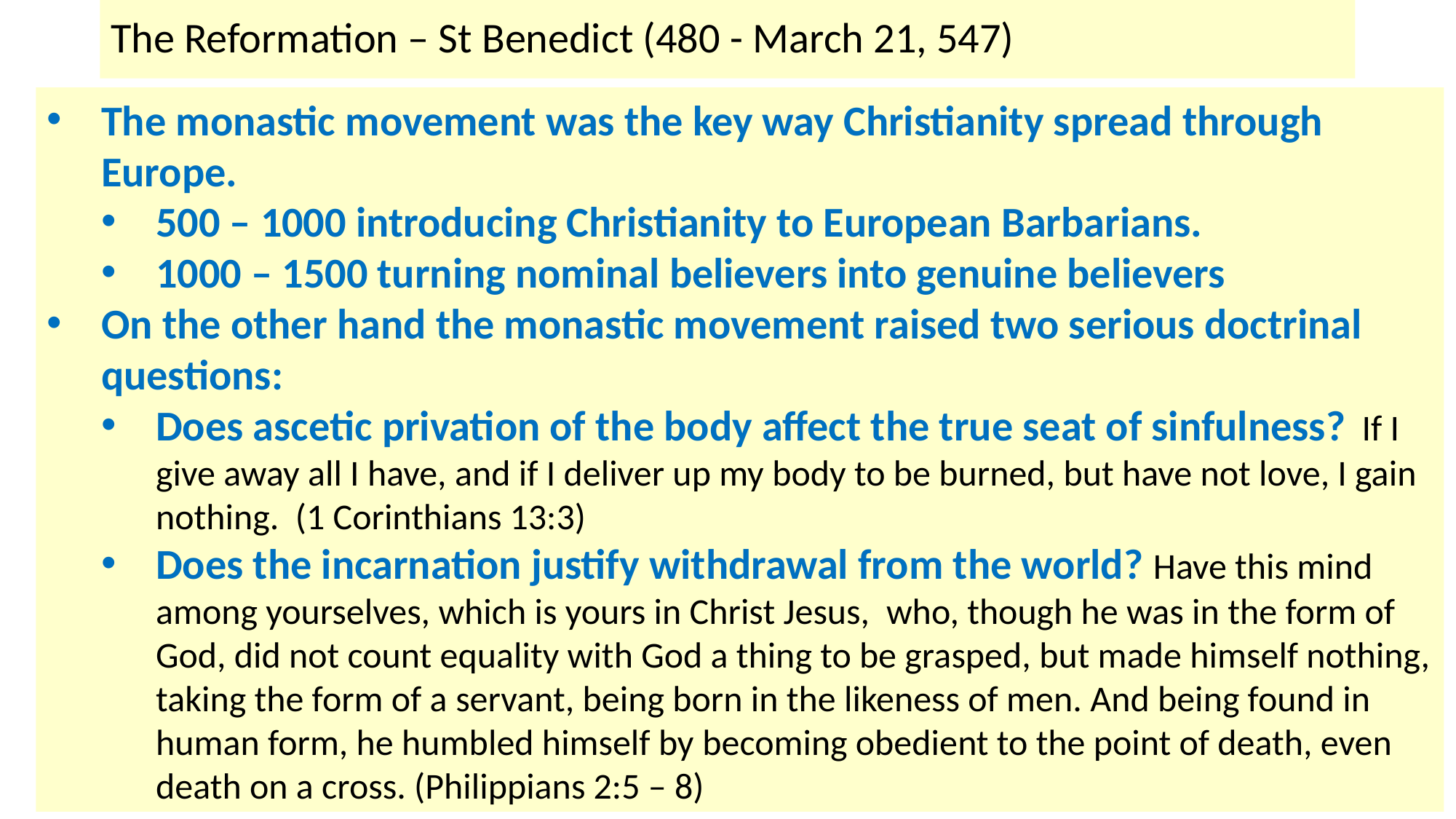

# The Reformation – St Benedict (480 - March 21, 547)
The monastic movement was the key way Christianity spread through Europe.
500 – 1000 introducing Christianity to European Barbarians.
1000 – 1500 turning nominal believers into genuine believers
On the other hand the monastic movement raised two serious doctrinal questions:
Does ascetic privation of the body affect the true seat of sinfulness?  If I give away all I have, and if I deliver up my body to be burned, but have not love, I gain nothing.  (1 Corinthians 13:3)
Does the incarnation justify withdrawal from the world? Have this mind among yourselves, which is yours in Christ Jesus,  who, though he was in the form of God, did not count equality with God a thing to be grasped, but made himself nothing, taking the form of a servant, being born in the likeness of men. And being found in human form, he humbled himself by becoming obedient to the point of death, even death on a cross. (Philippians 2:5 – 8)